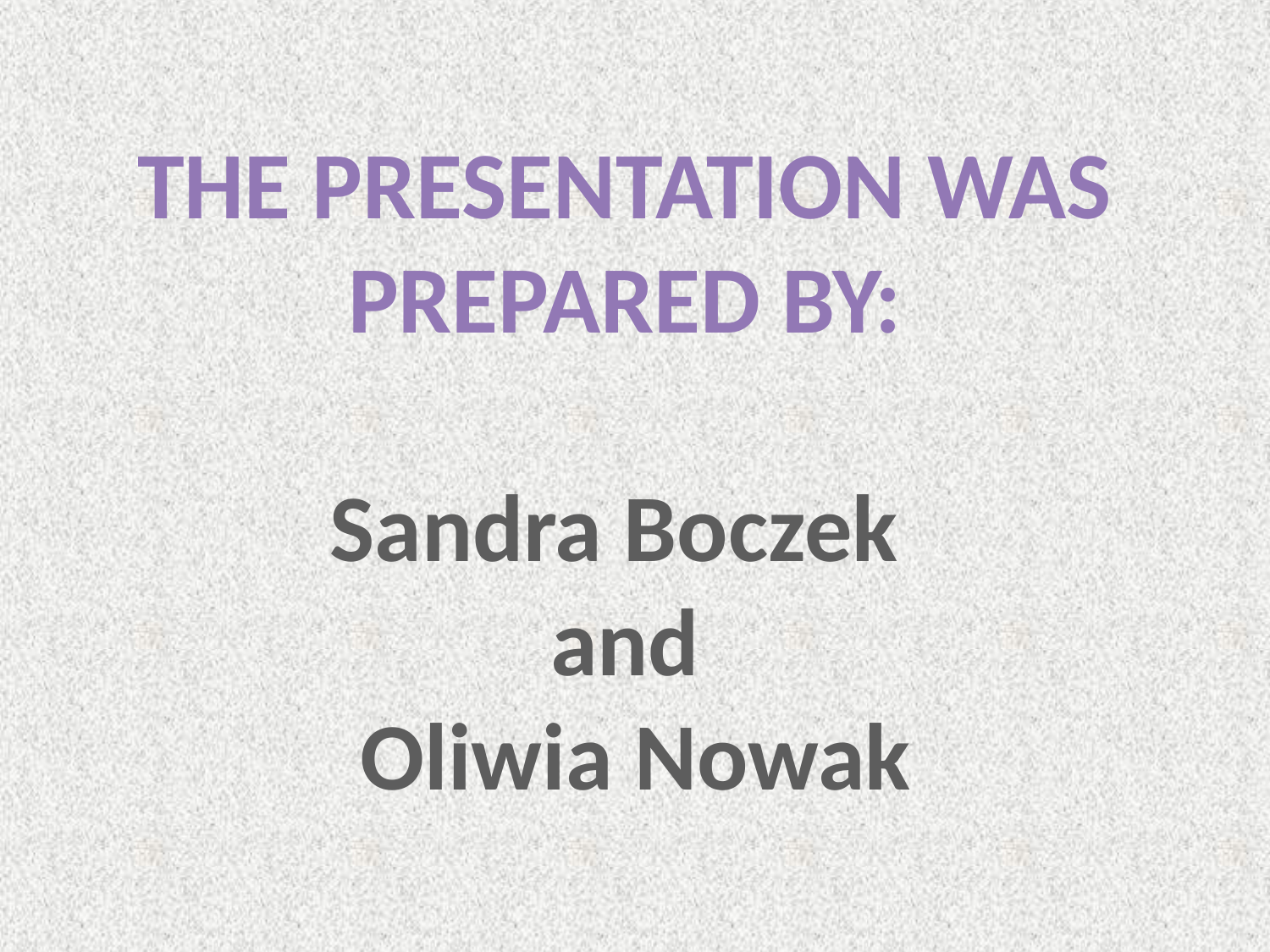

# THE PRESENTATION WAS PREPARED BY: Sandra Boczek and Oliwia Nowak